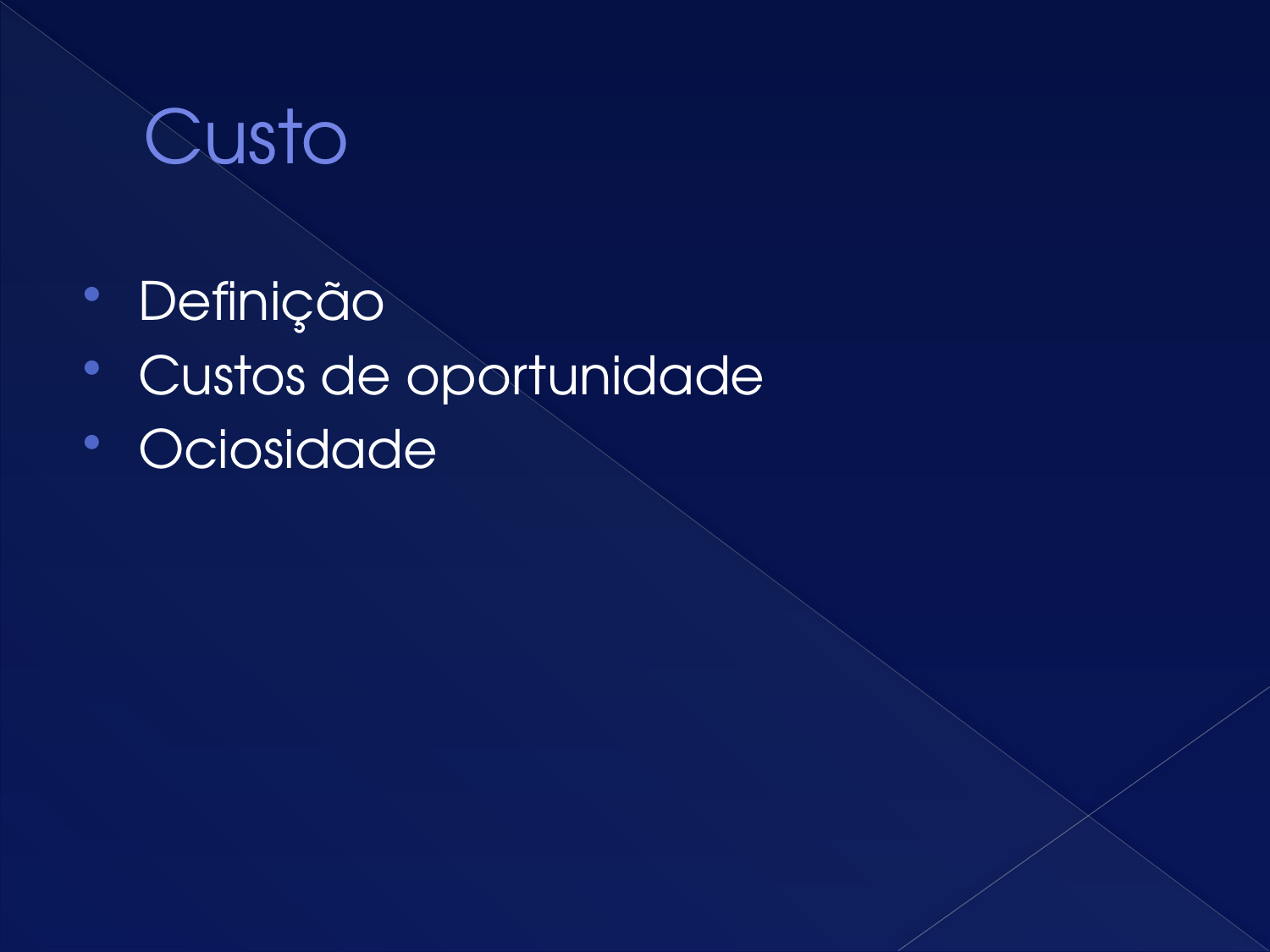

# Custo
Definição
Custos de oportunidade
Ociosidade